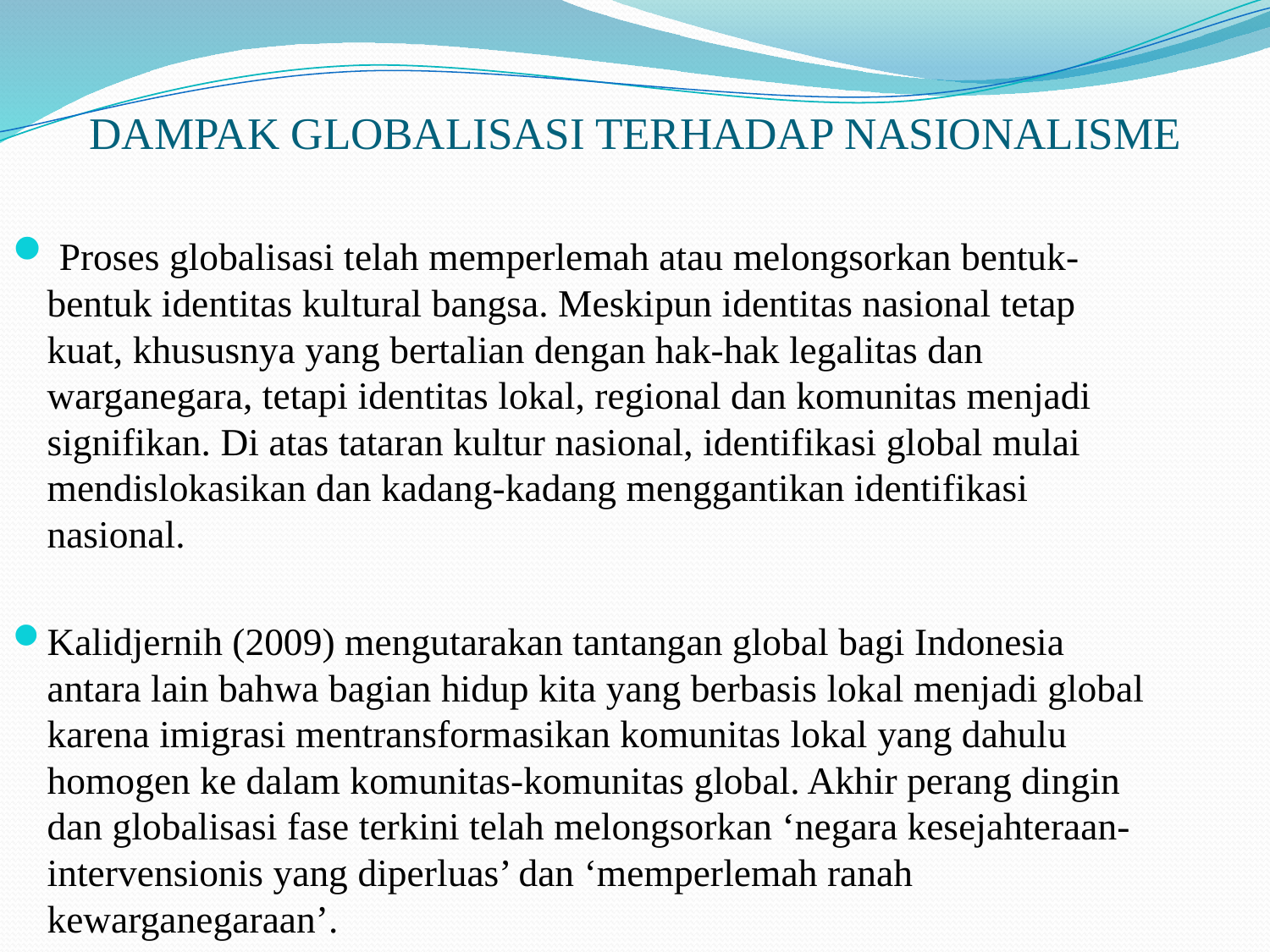

# DAMPAK GLOBALISASI TERHADAP NASIONALISME
 Proses globalisasi telah memperlemah atau melongsorkan bentuk-bentuk identitas kultural bangsa. Meskipun identitas nasional tetap kuat, khususnya yang bertalian dengan hak-hak legalitas dan warganegara, tetapi identitas lokal, regional dan komunitas menjadi signifikan. Di atas tataran kultur nasional, identifikasi global mulai mendislokasikan dan kadang-kadang menggantikan identifikasi nasional.

Kalidjernih (2009) mengutarakan tantangan global bagi Indonesia antara lain bahwa bagian hidup kita yang berbasis lokal menjadi global karena imigrasi mentransformasikan komunitas lokal yang dahulu homogen ke dalam komunitas-komunitas global. Akhir perang dingin dan globalisasi fase terkini telah melongsorkan ‘negara kesejahteraan-intervensionis yang diperluas’ dan ‘memperlemah ranah kewarganegaraan’.